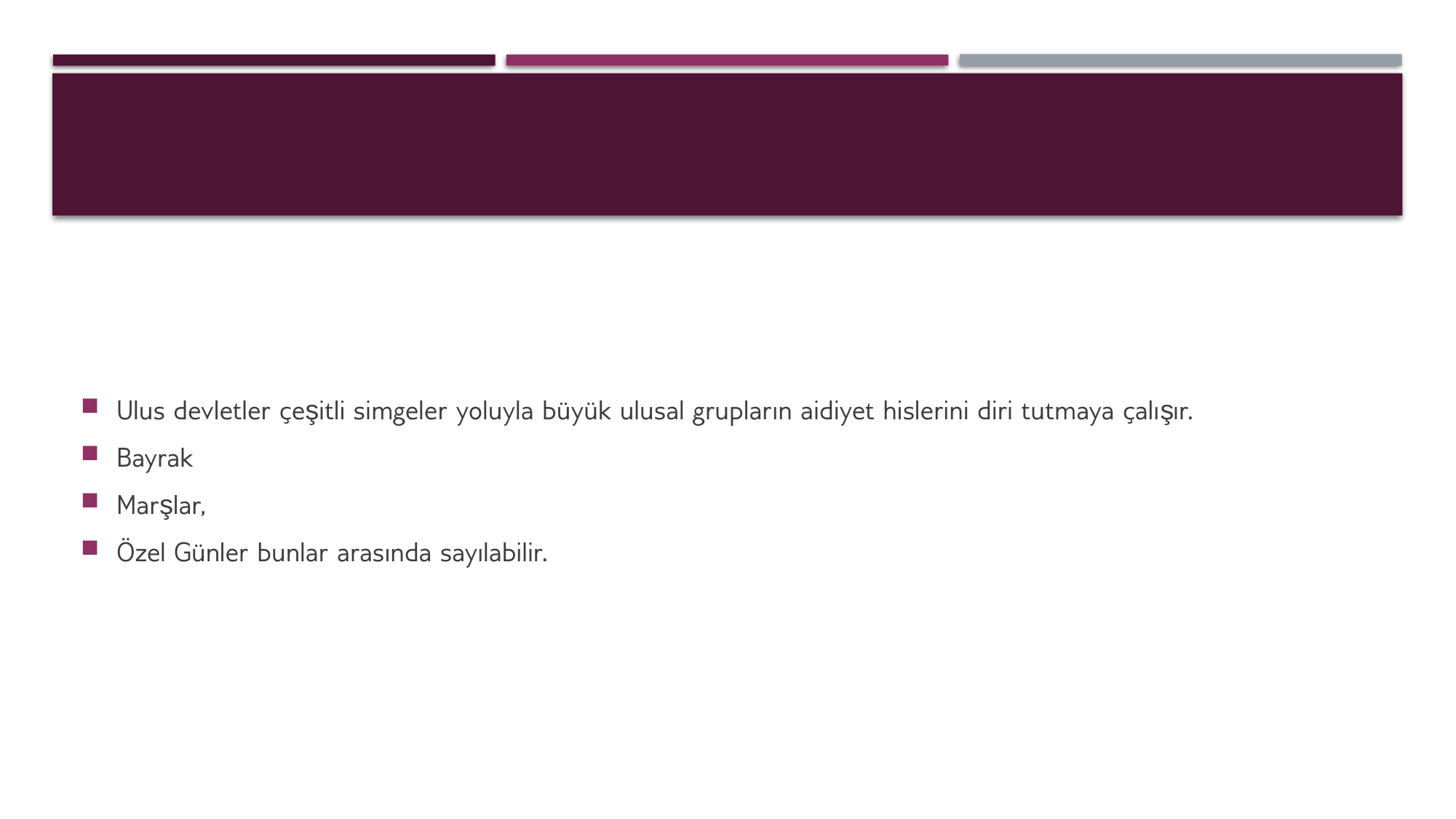

#
Ulus devletler çeşitli simgeler yoluyla büyük ulusal grupların aidiyet hislerini diri tutmaya çalışır.
Bayrak
Marşlar,
Özel Günler bunlar arasında sayılabilir.